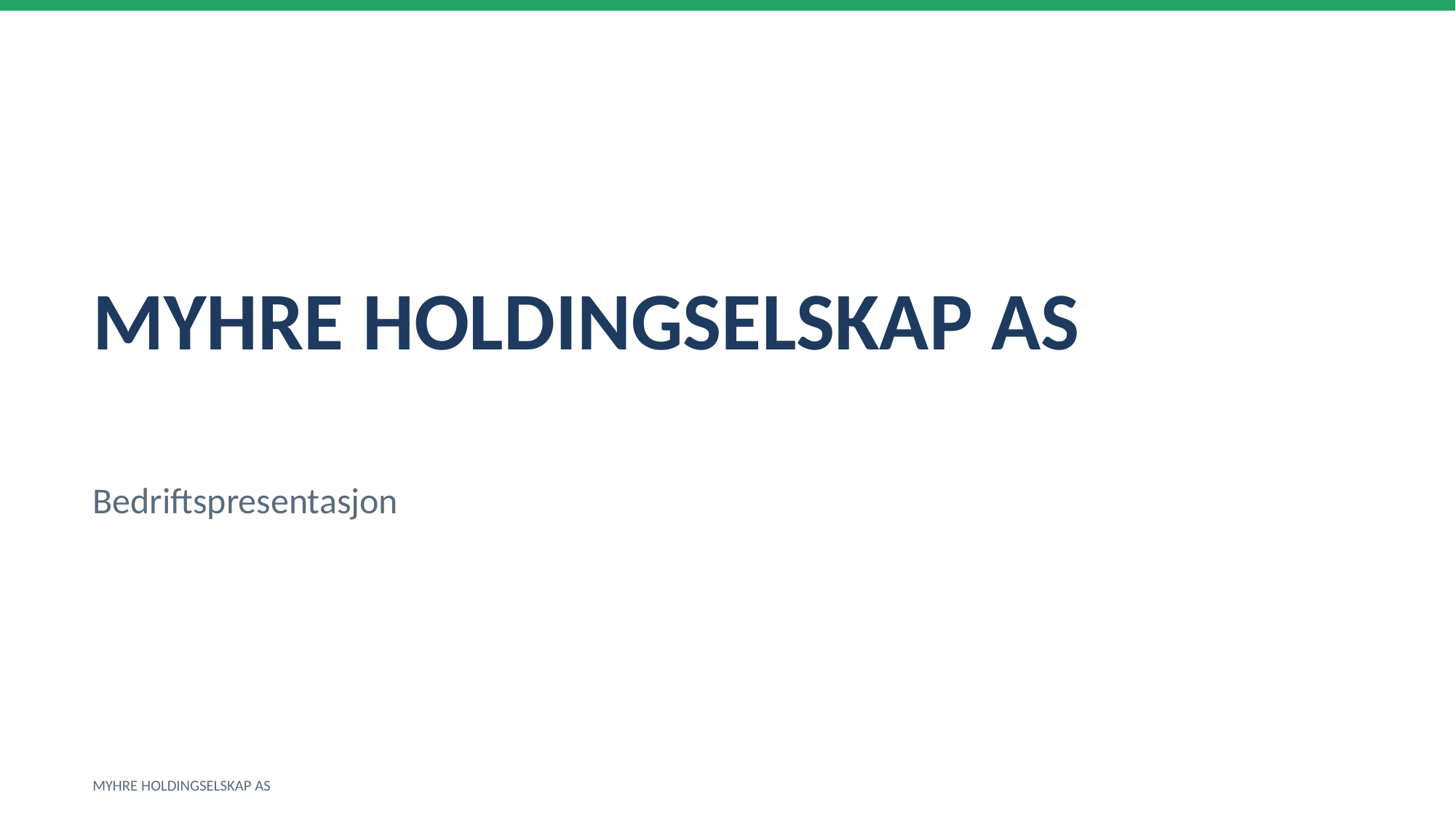

MYHRE HOLDINGSELSKAP AS
Bedriftspresentasjon
MYHRE HOLDINGSELSKAP AS